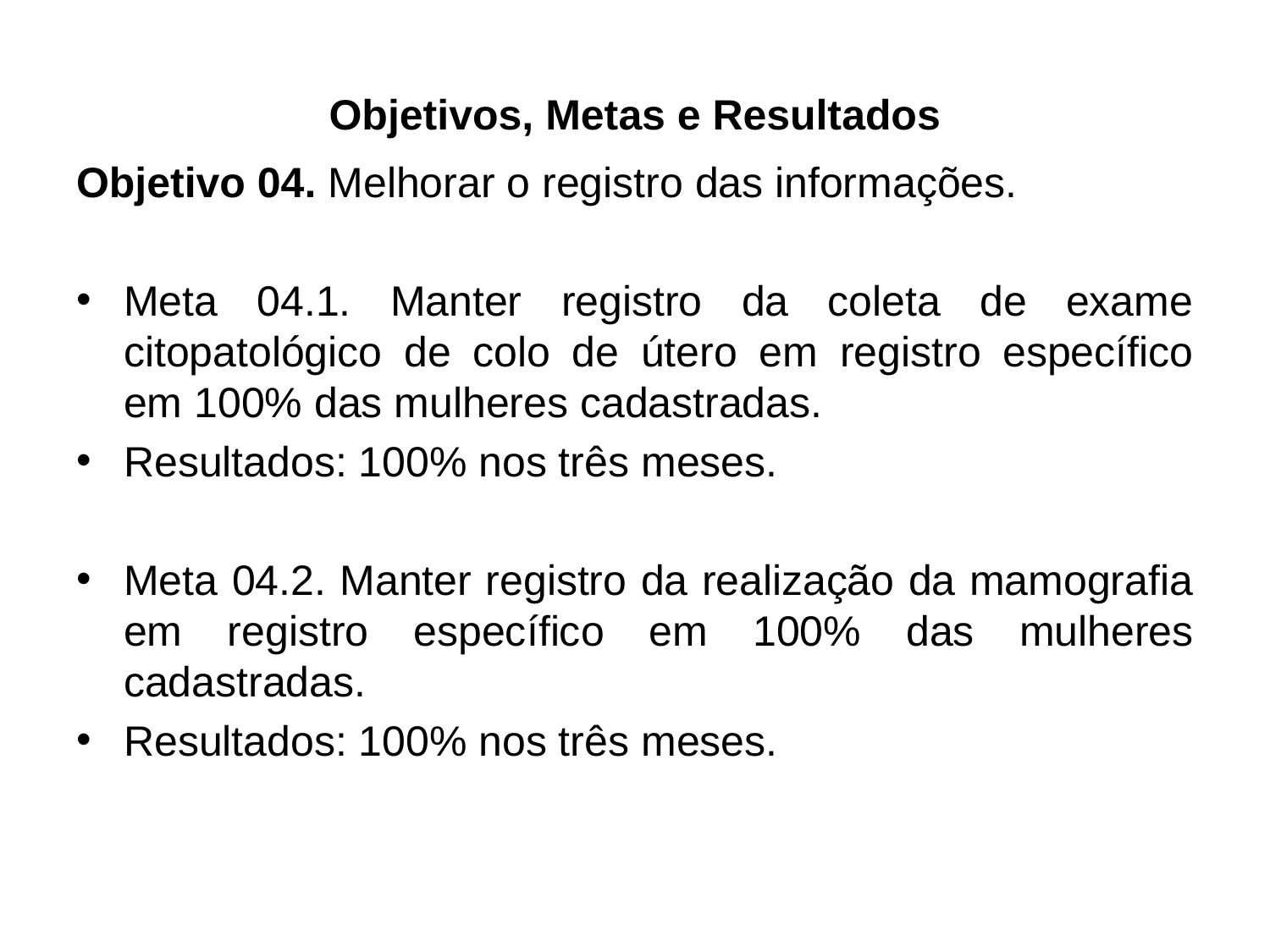

# Objetivos, Metas e Resultados
Objetivo 04. Melhorar o registro das informações.

Meta 04.1. Manter registro da coleta de exame citopatológico de colo de útero em registro específico em 100% das mulheres cadastradas.
Resultados: 100% nos três meses.

Meta 04.2. Manter registro da realização da mamografia em registro específico em 100% das mulheres cadastradas.
Resultados: 100% nos três meses.